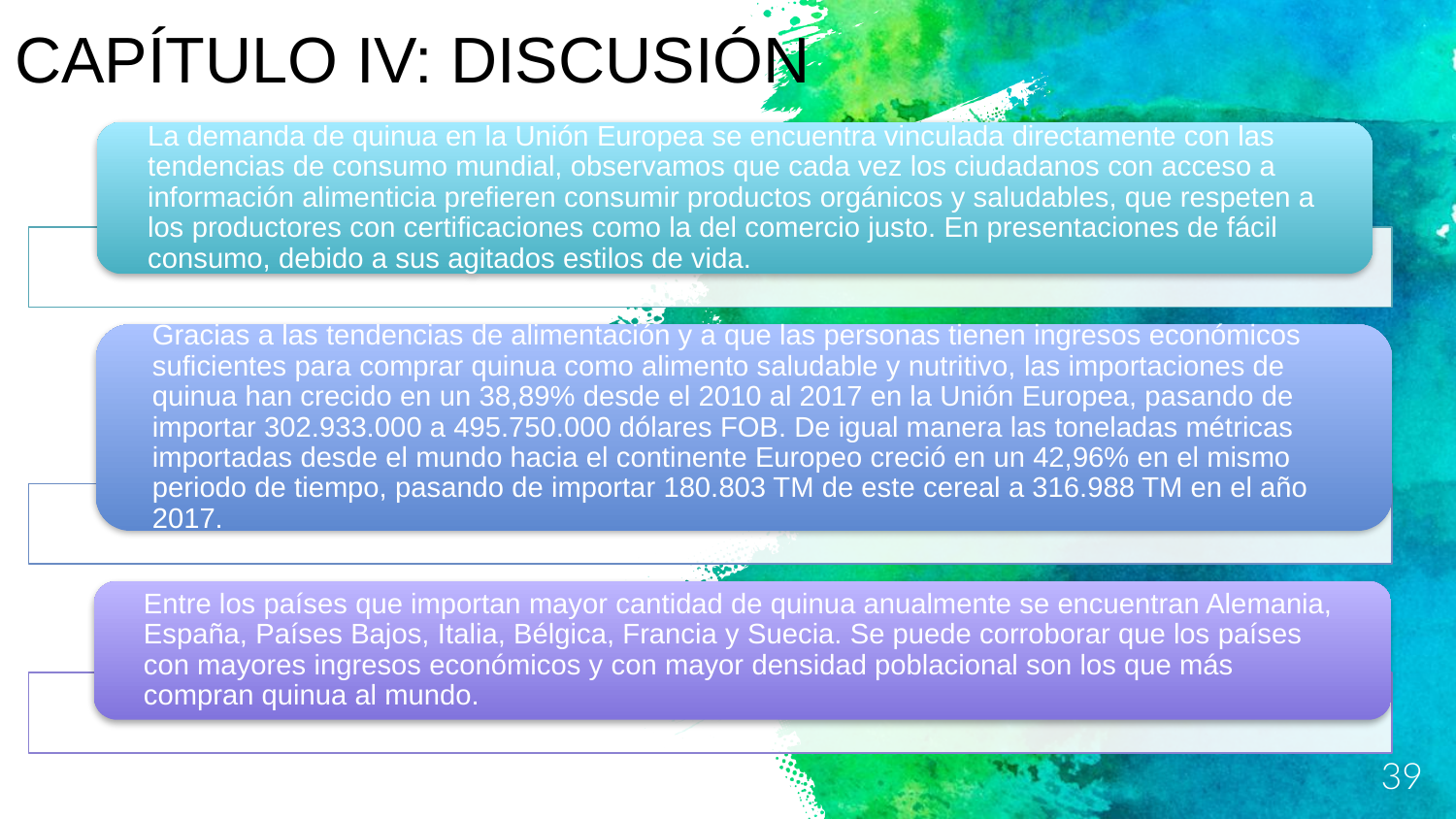

CAPÍTULO IV: DISCUSIÓN
La demanda de quinua en la Unión Europea se encuentra vinculada directamente con las tendencias de consumo mundial, observamos que cada vez los ciudadanos con acceso a información alimenticia prefieren consumir productos orgánicos y saludables, que respeten a los productores con certificaciones como la del comercio justo. En presentaciones de fácil consumo, debido a sus agitados estilos de vida.
Gracias a las tendencias de alimentación y a que las personas tienen ingresos económicos suficientes para comprar quinua como alimento saludable y nutritivo, las importaciones de quinua han crecido en un 38,89% desde el 2010 al 2017 en la Unión Europea, pasando de importar 302.933.000 a 495.750.000 dólares FOB. De igual manera las toneladas métricas importadas desde el mundo hacia el continente Europeo creció en un 42,96% en el mismo periodo de tiempo, pasando de importar 180.803 TM de este cereal a 316.988 TM en el año 2017.
Entre los países que importan mayor cantidad de quinua anualmente se encuentran Alemania, España, Países Bajos, Italia, Bélgica, Francia y Suecia. Se puede corroborar que los países con mayores ingresos económicos y con mayor densidad poblacional son los que más compran quinua al mundo.
39